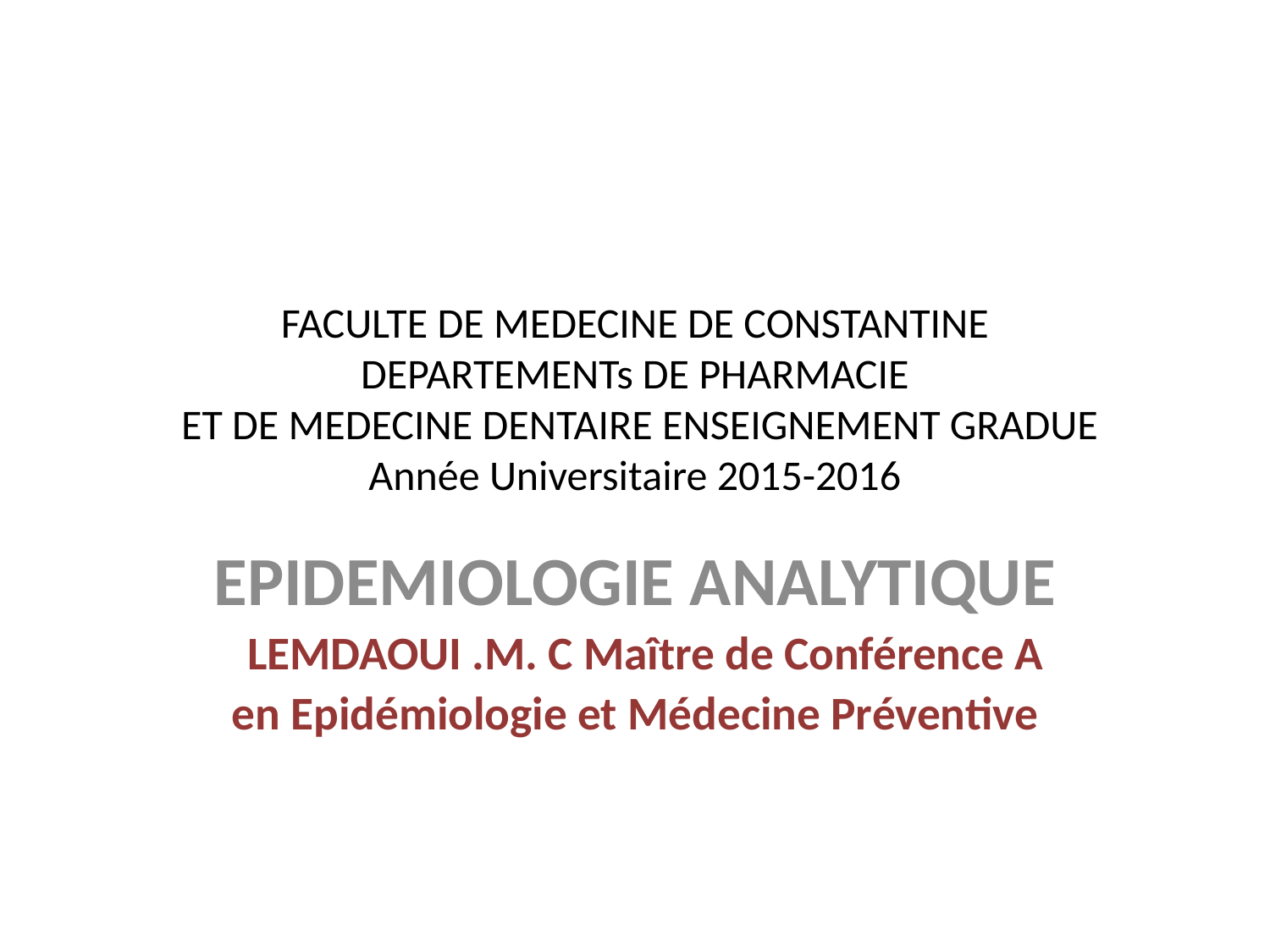

# FACULTE DE MEDECINE DE CONSTANTINE DEPARTEMENTs DE PHARMACIE ET DE MEDECINE DENTAIRE ENSEIGNEMENT GRADUE Année Universitaire 2015-2016
EPIDEMIOLOGIE ANALYTIQUE
  LEMDAOUI .M. C Maître de Conférence A
en Epidémiologie et Médecine Préventive